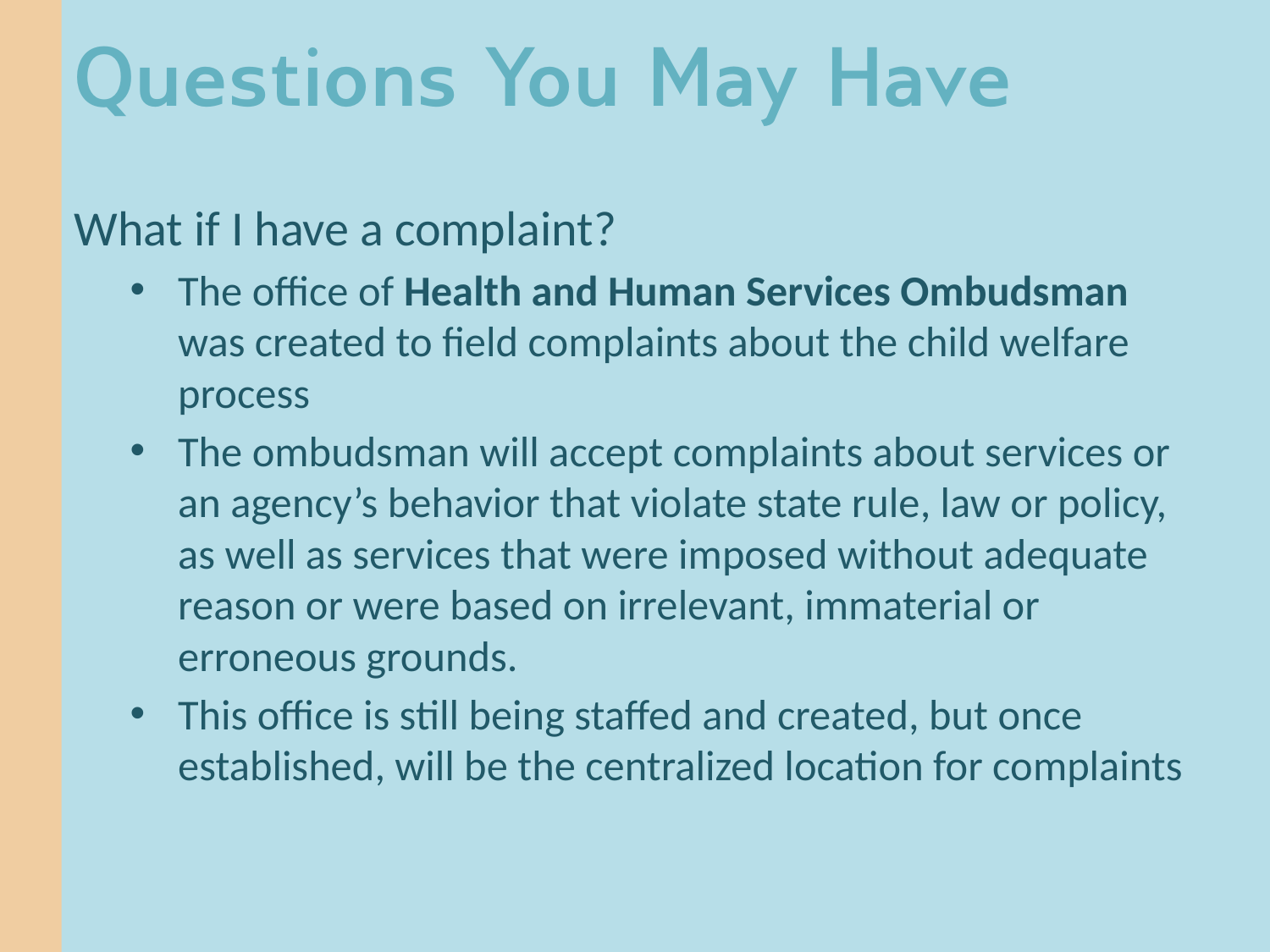

# Questions You May Have
What if I have a complaint?
The office of Health and Human Services Ombudsman was created to field complaints about the child welfare process
The ombudsman will accept complaints about services or an agency’s behavior that violate state rule, law or policy, as well as services that were imposed without adequate reason or were based on irrelevant, immaterial or erroneous grounds.
This office is still being staffed and created, but once established, will be the centralized location for complaints